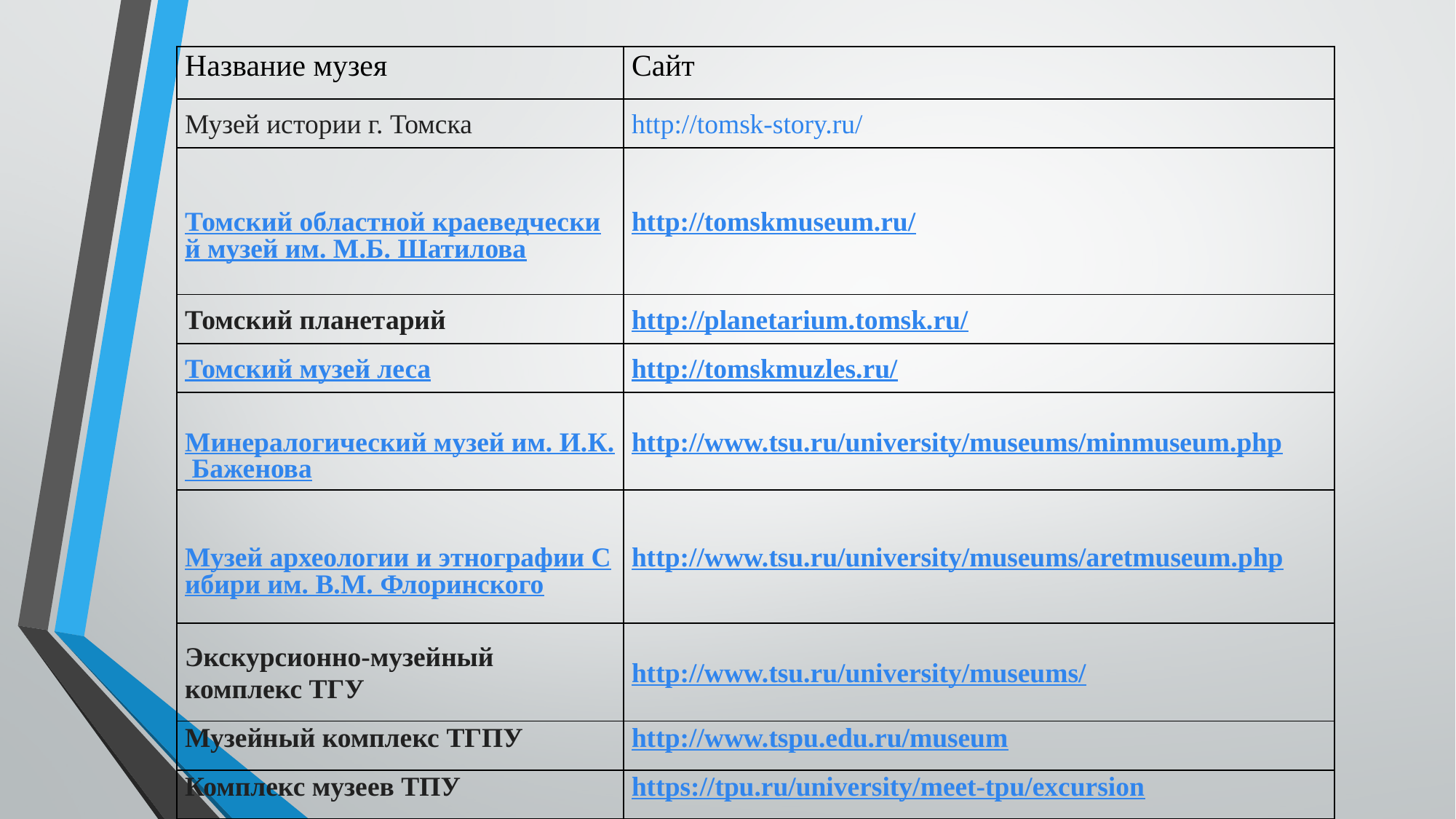

| Название музея | Сайт |
| --- | --- |
| Музей истории г. Томска | http://tomsk-story.ru/ |
| Томский областной краеведческий музей им. М.Б. Шатилова | http://tomskmuseum.ru/ |
| Томский планетарий | http://planetarium.tomsk.ru/ |
| Томский музей леса | http://tomskmuzles.ru/ |
| Минералогический музей им. И.К. Баженова | http://www.tsu.ru/university/museums/minmuseum.php |
| Музей археологии и этнографии Сибири им. В.М. Флоринского | http://www.tsu.ru/university/museums/aretmuseum.php |
| Экскурсионно-музейный комплекс ТГУ | http://www.tsu.ru/university/museums/ |
| Музейный комплекс ТГПУ | http://www.tspu.edu.ru/museum |
| Комплекс музеев ТПУ | https://tpu.ru/university/meet-tpu/excursion |